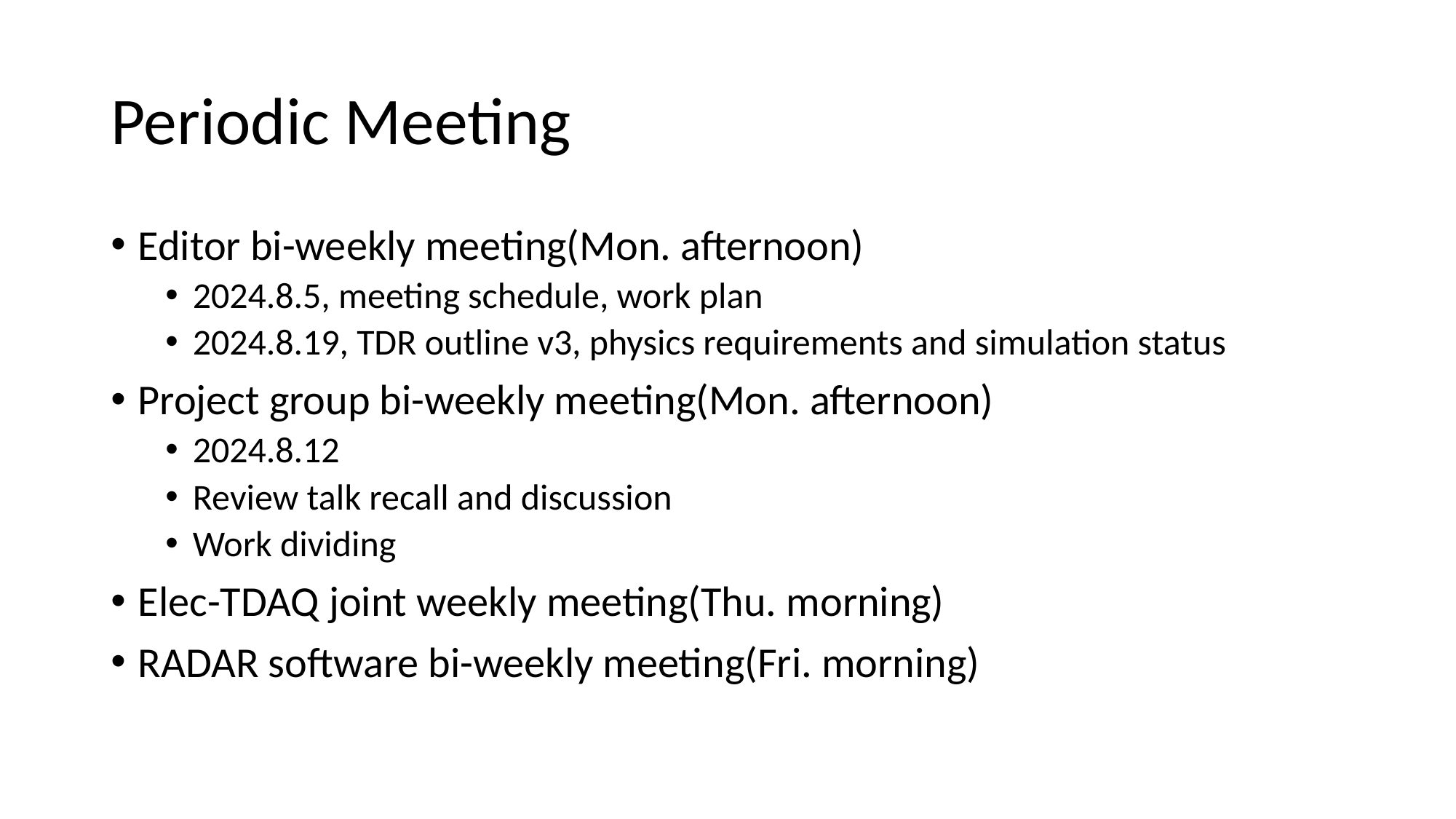

# Periodic Meeting
Editor bi-weekly meeting(Mon. afternoon)
2024.8.5, meeting schedule, work plan
2024.8.19, TDR outline v3, physics requirements and simulation status
Project group bi-weekly meeting(Mon. afternoon)
2024.8.12
Review talk recall and discussion
Work dividing
Elec-TDAQ joint weekly meeting(Thu. morning)
RADAR software bi-weekly meeting(Fri. morning)